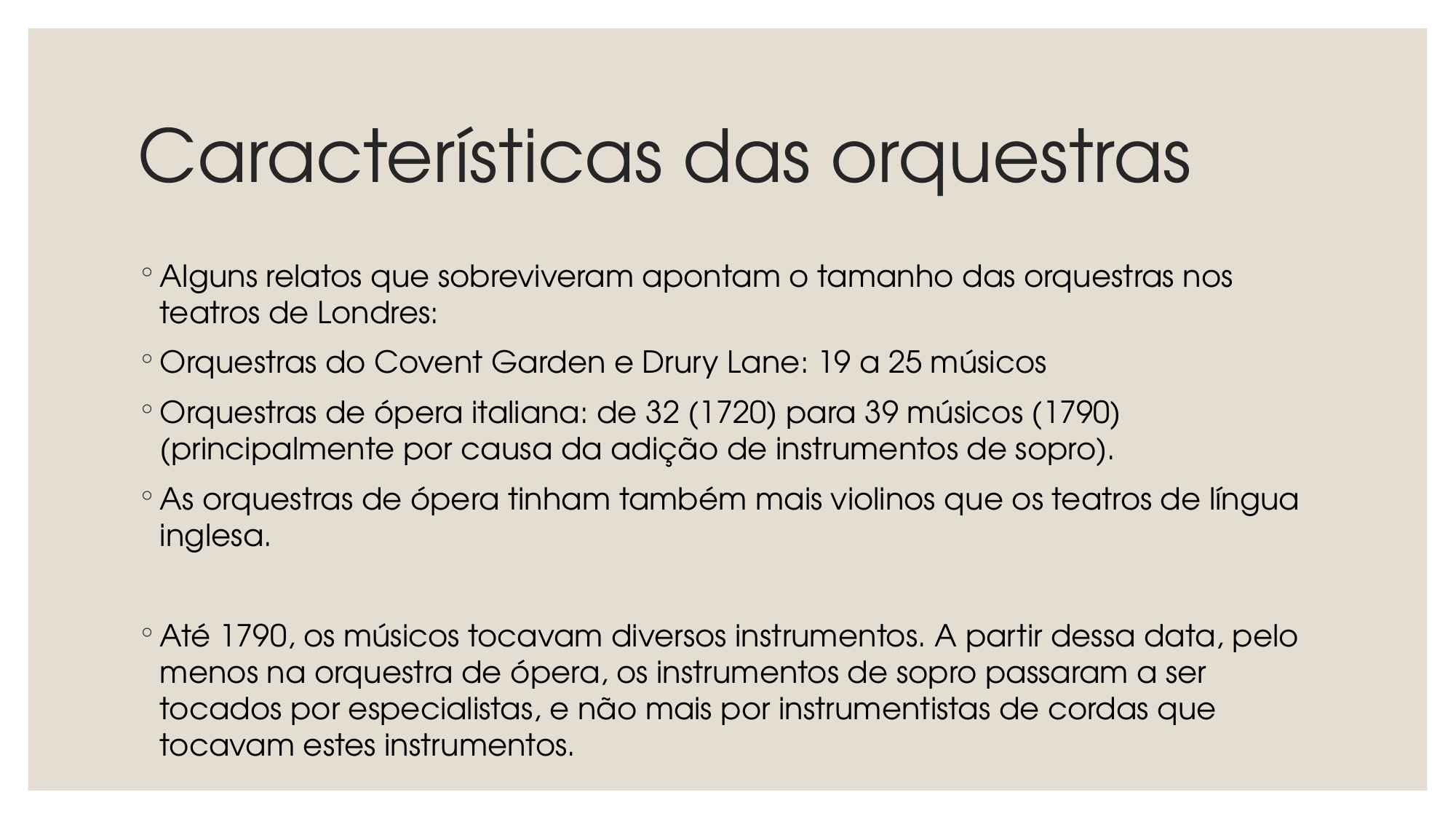

# Características das orquestras
Alguns relatos que sobreviveram apontam o tamanho das orquestras nos teatros de Londres:
Orquestras do Covent Garden e Drury Lane: 19 a 25 músicos
Orquestras de ópera italiana: de 32 (1720) para 39 músicos (1790) (principalmente por causa da adição de instrumentos de sopro).
As orquestras de ópera tinham também mais violinos que os teatros de língua inglesa.

Até 1790, os músicos tocavam diversos instrumentos. A partir dessa data, pelo menos na orquestra de ópera, os instrumentos de sopro passaram a ser tocados por especialistas, e não mais por instrumentistas de cordas que tocavam estes instrumentos.